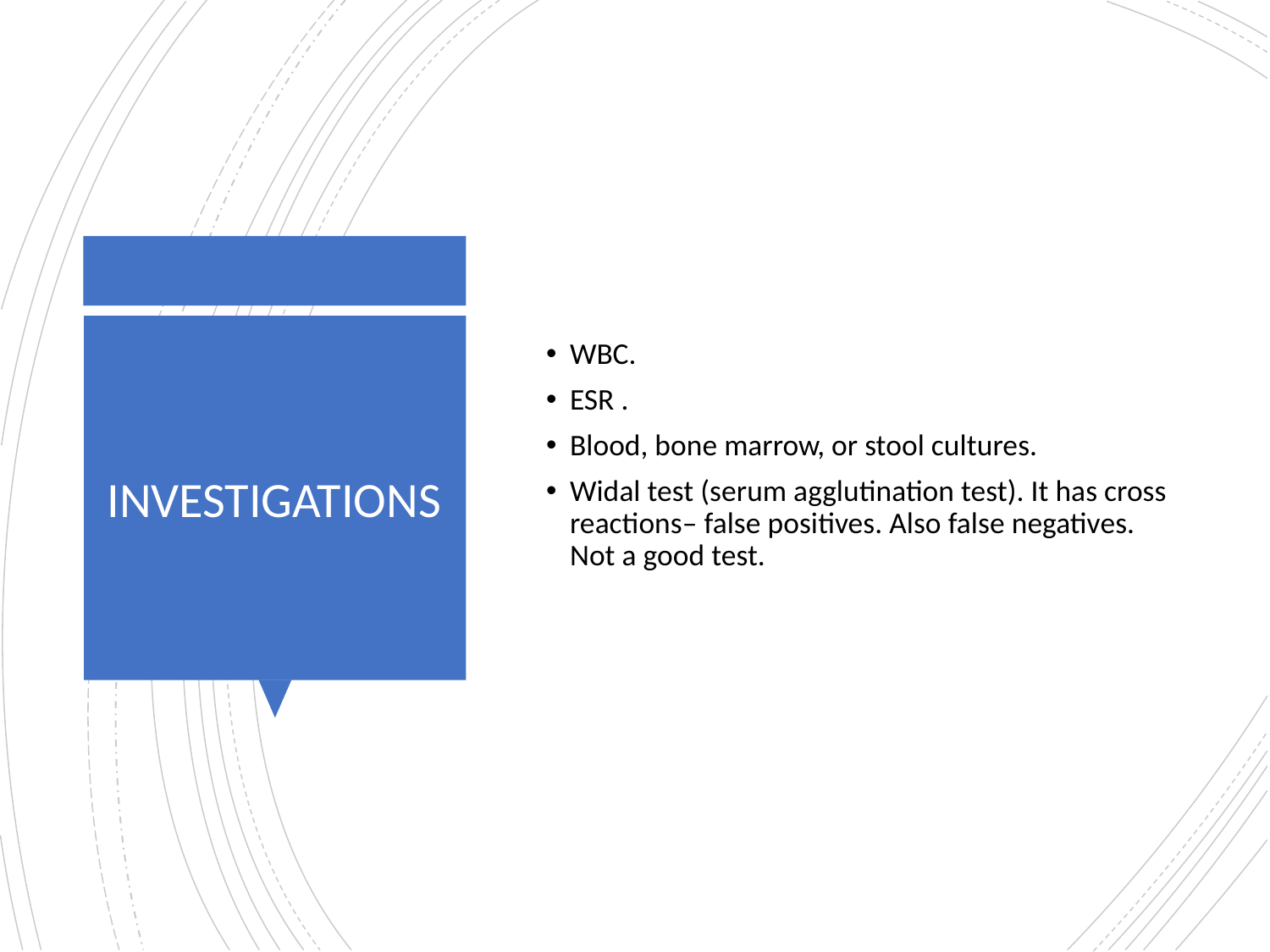

WBC.
ESR .
Blood, bone marrow, or stool cultures.
Widal test (serum agglutination test). It has cross reactions– false positives. Also false negatives. Not a good test.

# INVESTIGATIONS